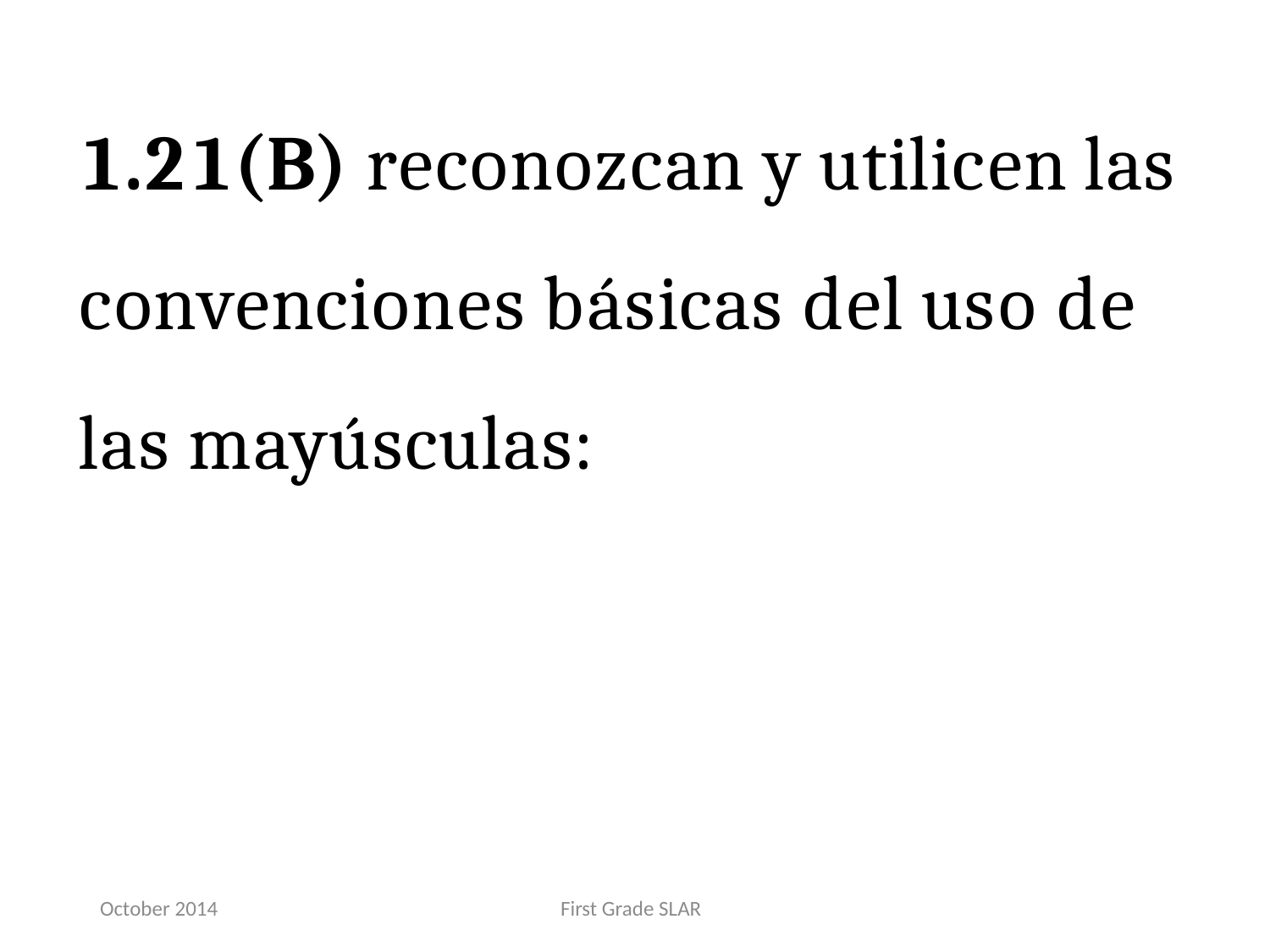

1.21(B) reconozcan y utilicen las convenciones básicas del uso de las mayúsculas:

October 2014
First Grade SLAR